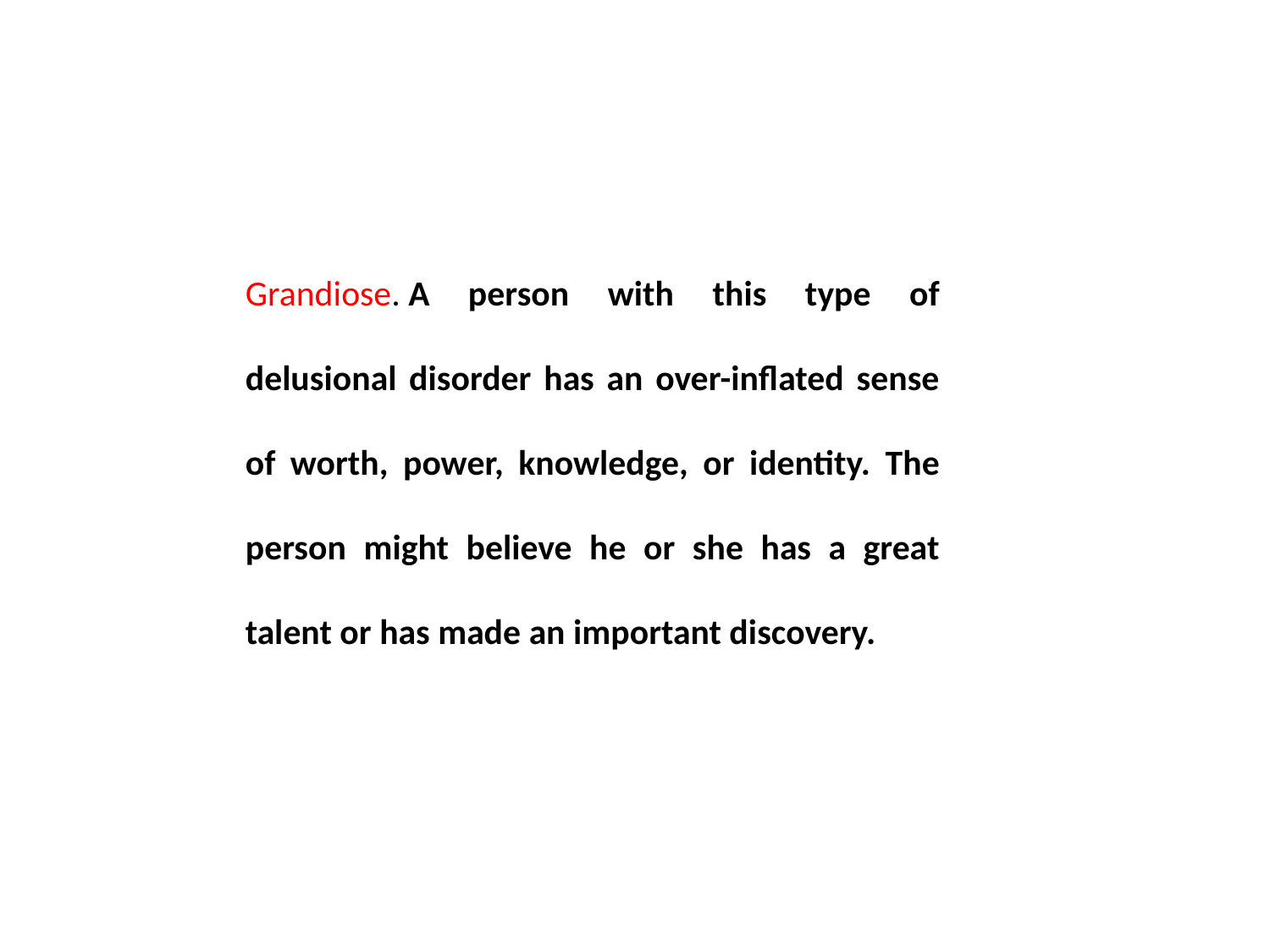

Grandiose. A person with this type of delusional disorder has an over-inflated sense of worth, power, knowledge, or identity. The person might believe he or she has a great talent or has made an important discovery.